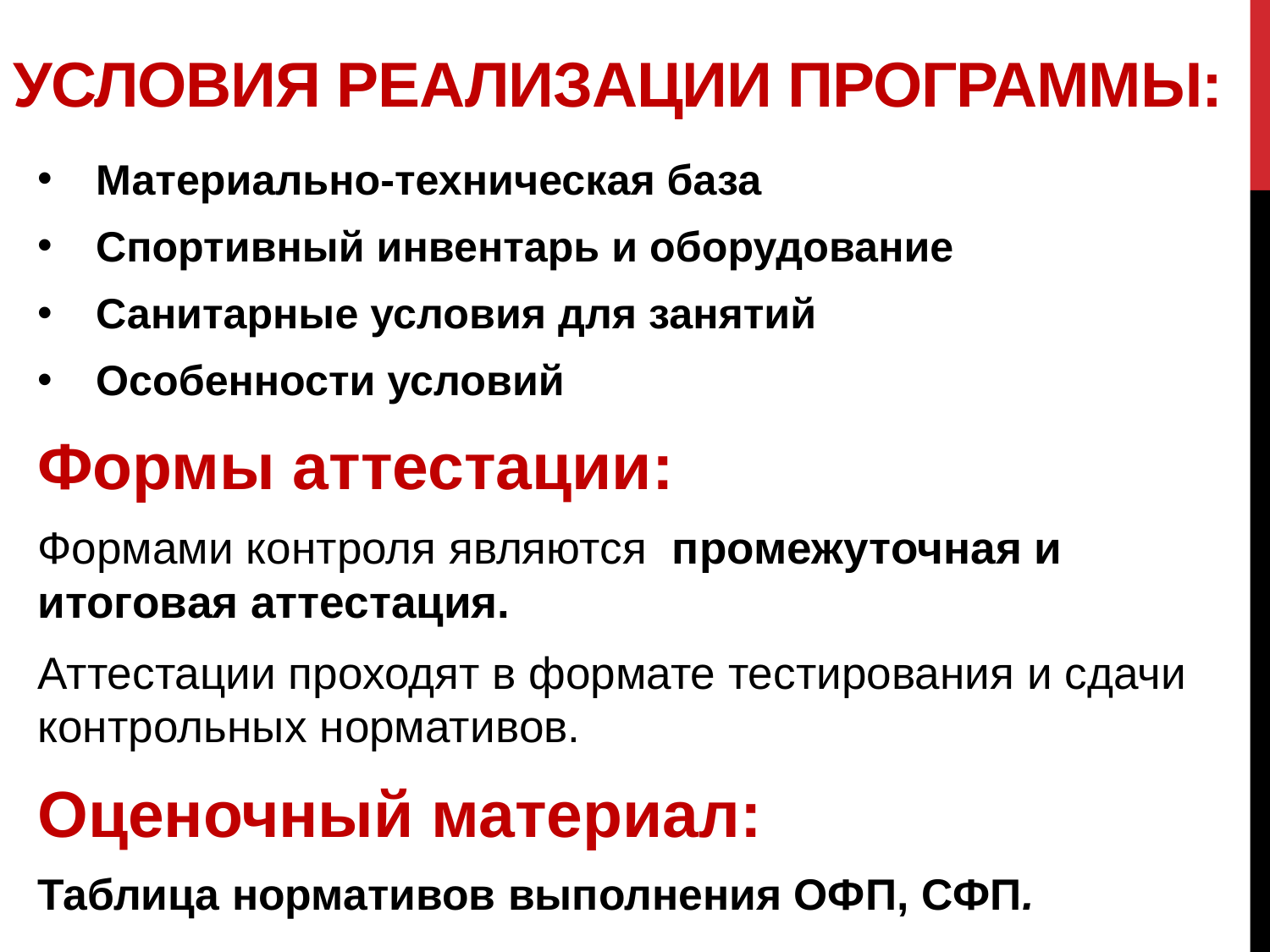

# Условия реализации Программы:
Материально-техническая база
Спортивный инвентарь и оборудование
Санитарные условия для занятий
Особенности условий
Формы аттестации:
Формами контроля являются  промежуточная и итоговая аттестация.
Аттестации проходят в формате тестирования и сдачи контрольных нормативов.
Оценочный материал:
Таблица нормативов выполнения ОФП, СФП.